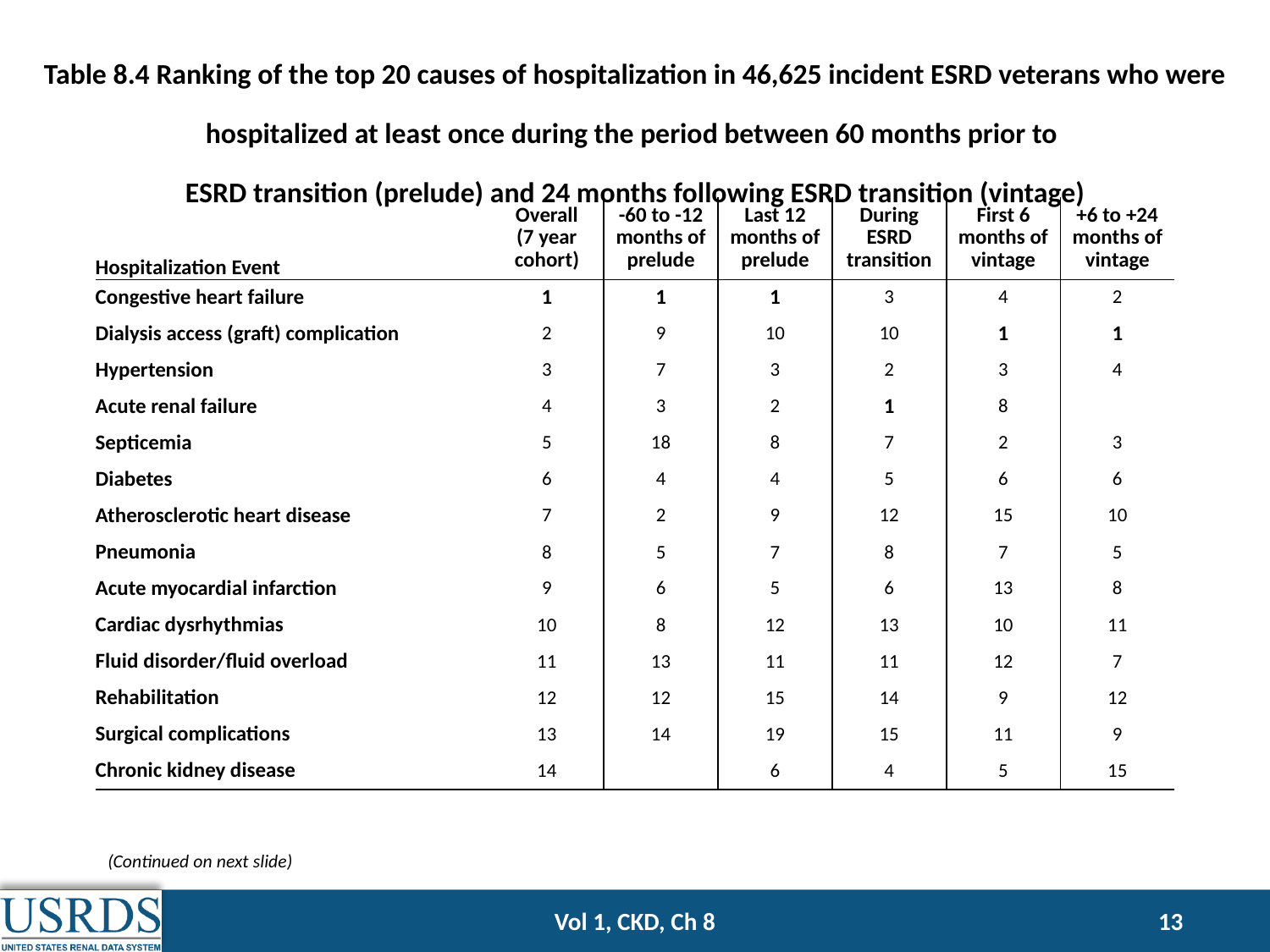

Table 8.4 Ranking of the top 20 causes of hospitalization in 46,625 incident ESRD veterans who were hospitalized at least once during the period between 60 months prior to
ESRD transition (prelude) and 24 months following ESRD transition (vintage)
| Hospitalization Event | Overall (7 year cohort) | -60 to -12 months of prelude | Last 12 months of prelude | During ESRD transition | First 6 months of vintage | +6 to +24 months of vintage |
| --- | --- | --- | --- | --- | --- | --- |
| Congestive heart failure | 1 | 1 | 1 | 3 | 4 | 2 |
| Dialysis access (graft) complication | 2 | 9 | 10 | 10 | 1 | 1 |
| Hypertension | 3 | 7 | 3 | 2 | 3 | 4 |
| Acute renal failure | 4 | 3 | 2 | 1 | 8 |  |
| Septicemia | 5 | 18 | 8 | 7 | 2 | 3 |
| Diabetes | 6 | 4 | 4 | 5 | 6 | 6 |
| Atherosclerotic heart disease | 7 | 2 | 9 | 12 | 15 | 10 |
| Pneumonia | 8 | 5 | 7 | 8 | 7 | 5 |
| Acute myocardial infarction | 9 | 6 | 5 | 6 | 13 | 8 |
| Cardiac dysrhythmias | 10 | 8 | 12 | 13 | 10 | 11 |
| Fluid disorder/fluid overload | 11 | 13 | 11 | 11 | 12 | 7 |
| Rehabilitation | 12 | 12 | 15 | 14 | 9 | 12 |
| Surgical complications | 13 | 14 | 19 | 15 | 11 | 9 |
| Chronic kidney disease | 14 |  | 6 | 4 | 5 | 15 |
(Continued on next slide)
Vol 1, CKD, Ch 8
13